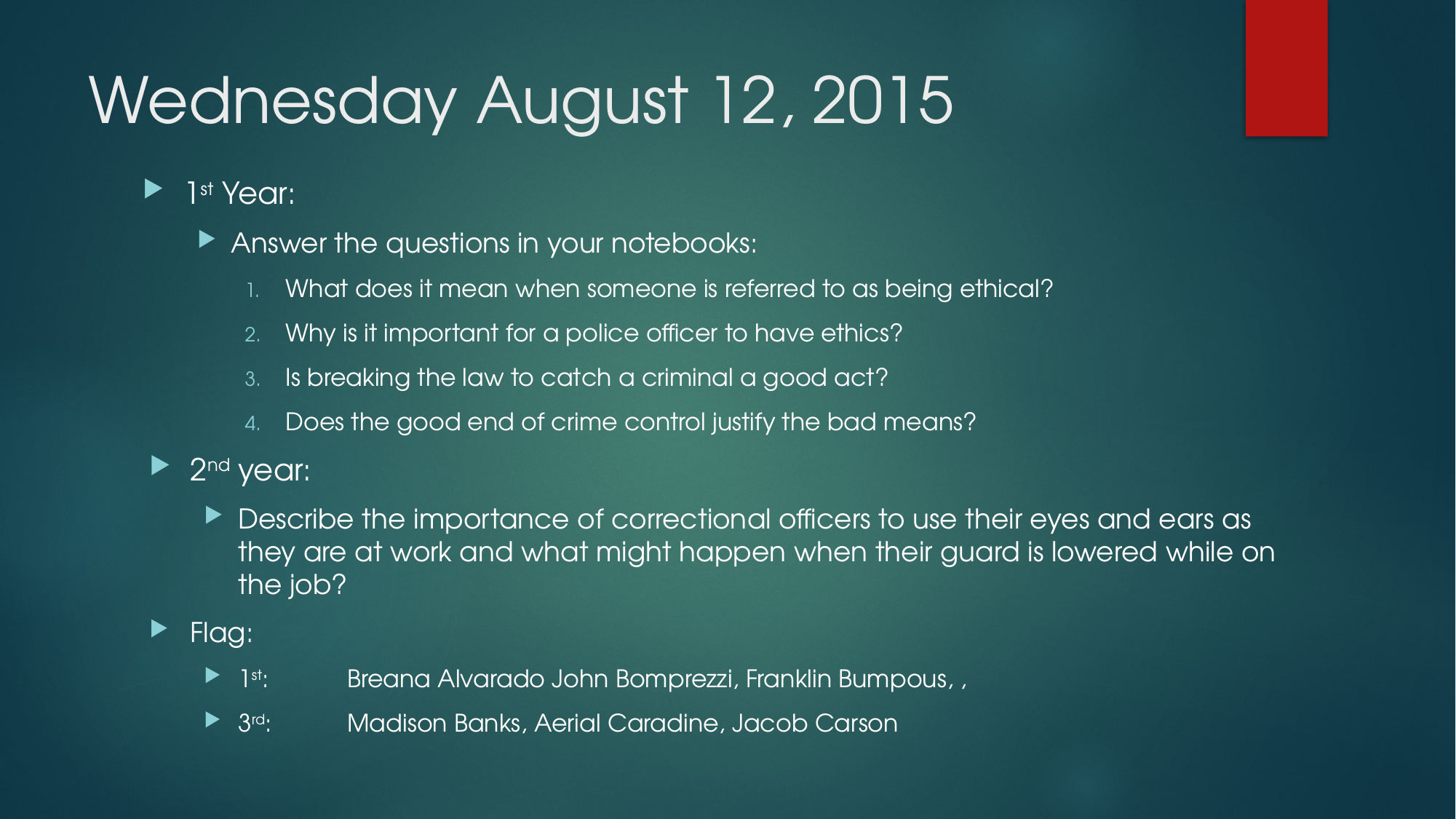

# Wednesday August 12, 2015
1st Year:
Answer the questions in your notebooks:
What does it mean when someone is referred to as being ethical?
Why is it important for a police officer to have ethics?
Is breaking the law to catch a criminal a good act?
Does the good end of crime control justify the bad means?
2nd year:
Describe the importance of correctional officers to use their eyes and ears as they are at work and what might happen when their guard is lowered while on the job?
Flag:
1st:	Breana Alvarado John Bomprezzi, Franklin Bumpous, ,
3rd: 	Madison Banks, Aerial Caradine, Jacob Carson